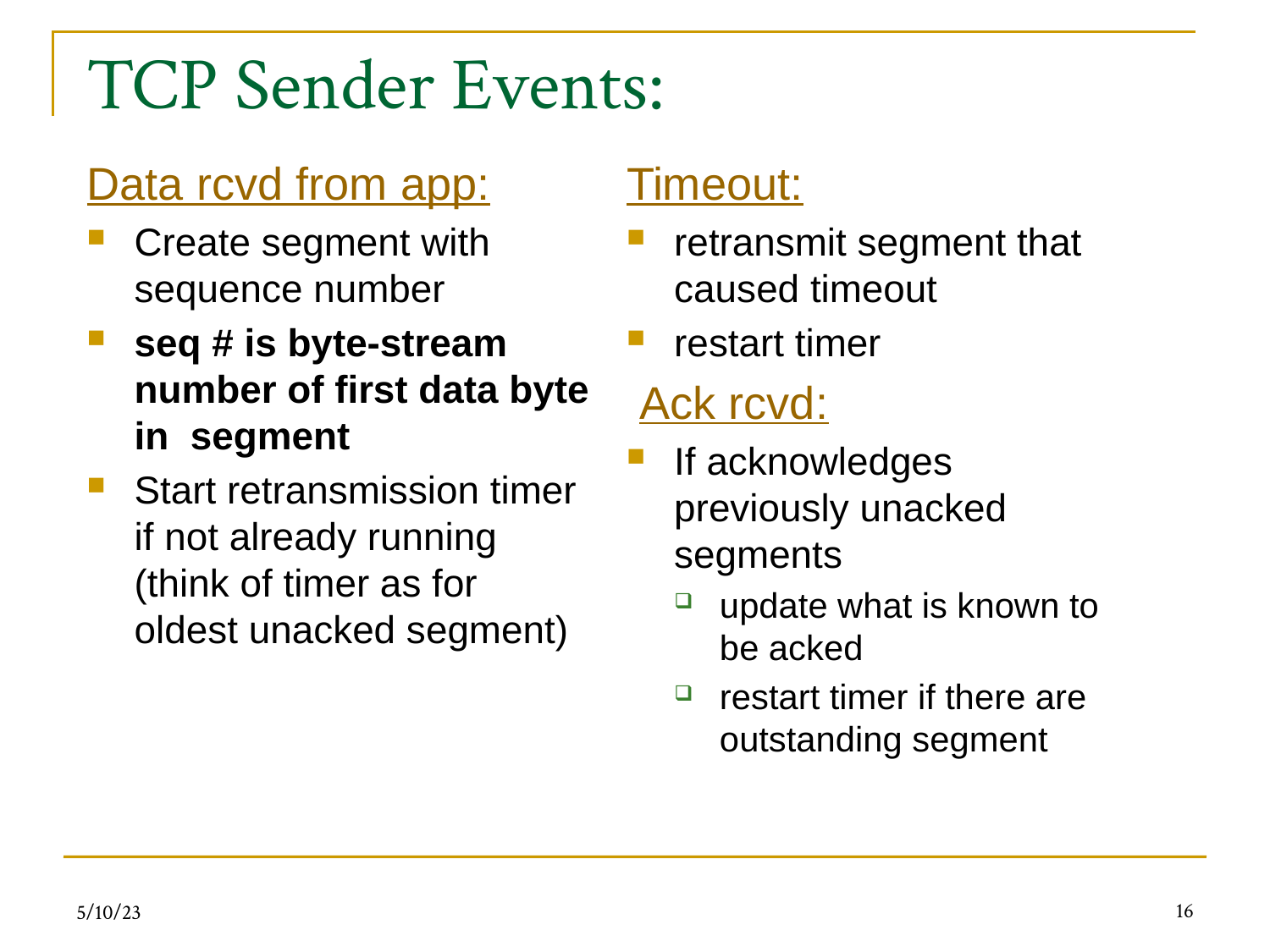

TCP Sender Events:
Data rcvd from app:
Create segment with sequence number
seq # is byte-stream number of first data byte in  segment
Start retransmission timer if not already running (think of timer as for oldest unacked segment)
Timeout:
retransmit segment that caused timeout
restart timer
 Ack rcvd:
If acknowledges previously unacked segments
update what is known to be acked
restart timer if there are  outstanding segment
5/10/23
16